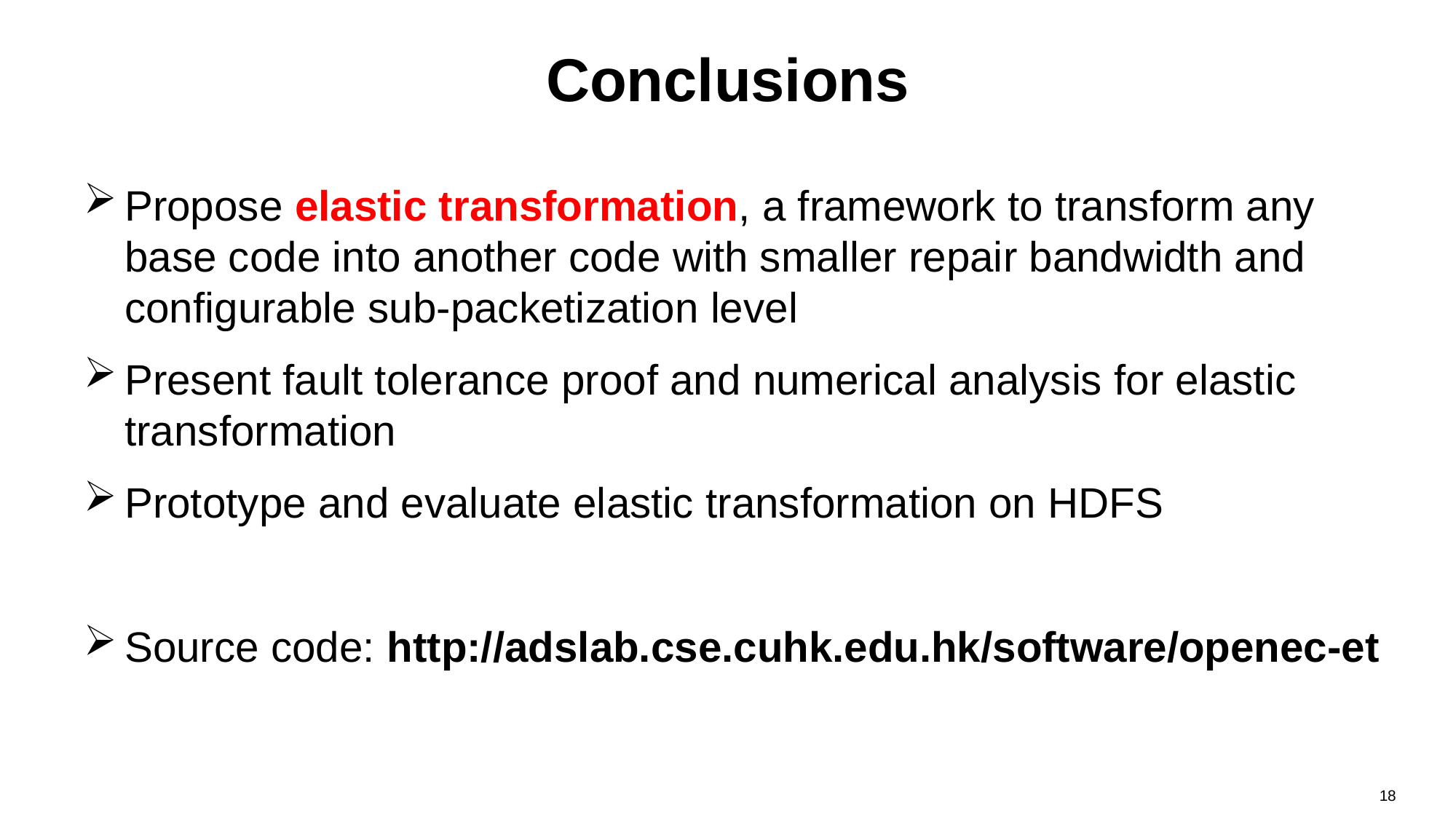

# Conclusions
Propose elastic transformation, a framework to transform any base code into another code with smaller repair bandwidth and configurable sub-packetization level
Present fault tolerance proof and numerical analysis for elastic transformation
Prototype and evaluate elastic transformation on HDFS

Source code: http://adslab.cse.cuhk.edu.hk/software/openec-et

18